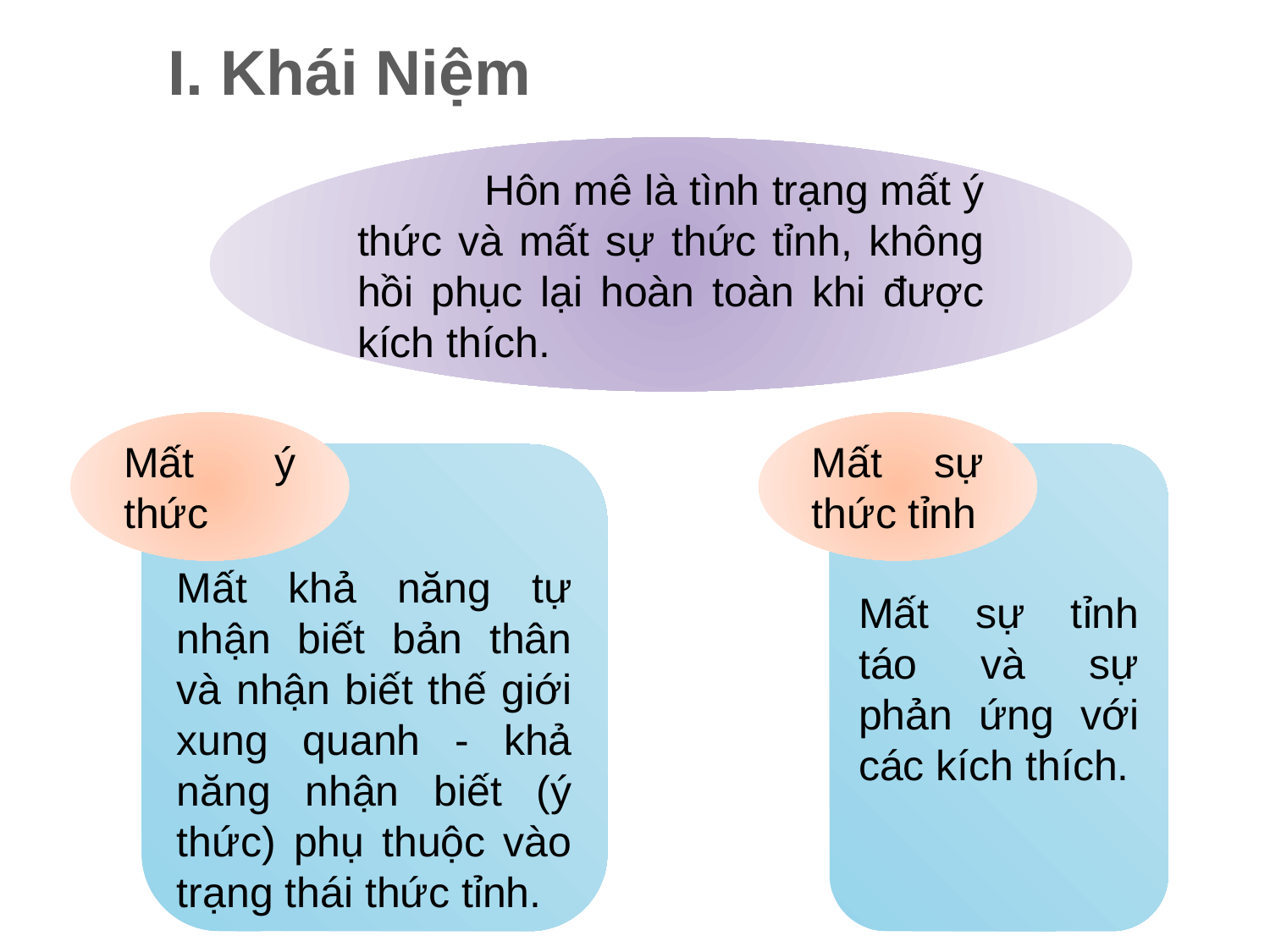

I. Khái Niệm
	Hôn mê là tình trạng mất ý thức và mất sự thức tỉnh, không hồi phục lại hoàn toàn khi được kích thích.
Mất ý thức

Mất khả năng tự nhận biết bản thân và nhận biết thế giới xung quanh - khả năng nhận biết (ý thức) phụ thuộc vào trạng thái thức tỉnh.
Mất sự thức tỉnh
Mất sự tỉnh táo và sự phản ứng với các kích thích.